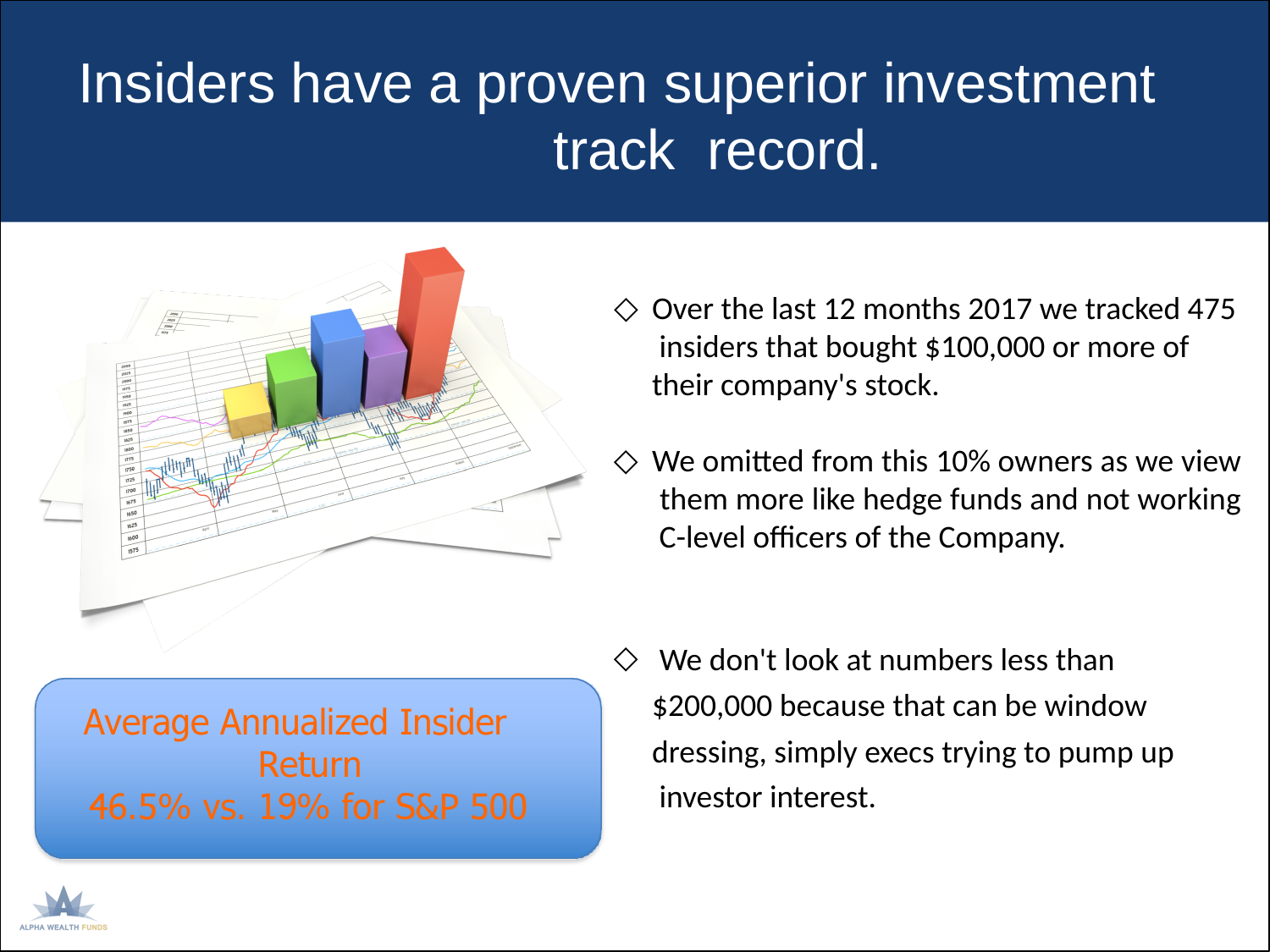

# Insiders have a proven superior investment track  record.

Over the last 12 months 2017 we tracked 475  insiders that bought $100,000 or more of  their company's stock.
We omitted from this 10% owners as we view  them more like hedge funds and not working  C-level officers of the Company.
.
We don't look at numbers less than
$200,000 because that can be window  dressing, simply execs trying to pump up  investor interest.
Average Annualized Insider  Return
46.5% vs. 19% for S&P 500